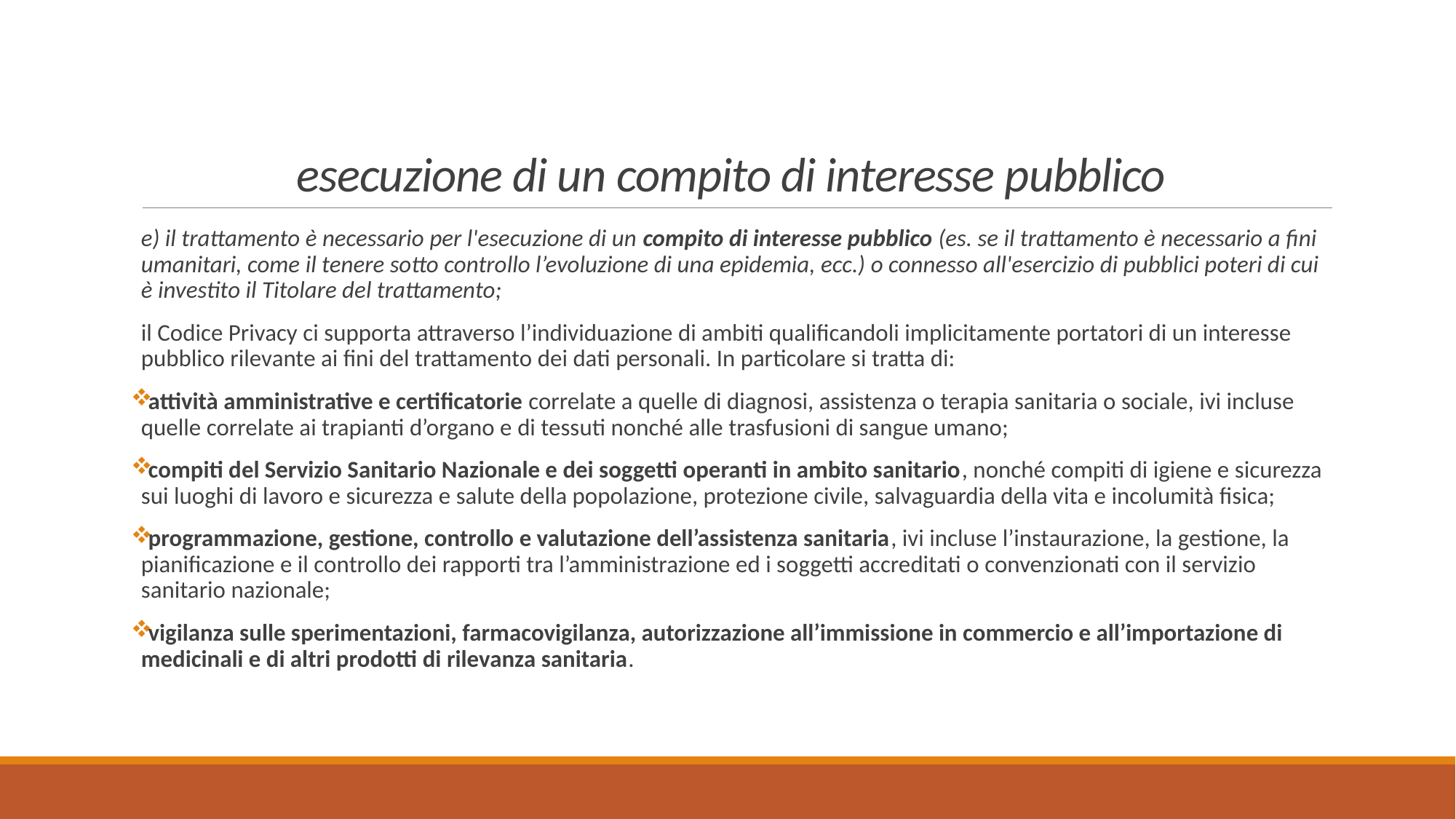

# esecuzione di un compito di interesse pubblico
e) il trattamento è necessario per l'esecuzione di un compito di interesse pubblico (es. se il trattamento è necessario a fini umanitari, come il tenere sotto controllo l’evoluzione di una epidemia, ecc.) o connesso all'esercizio di pubblici poteri di cui è investito il Titolare del trattamento;
il Codice Privacy ci supporta attraverso l’individuazione di ambiti qualificandoli implicitamente portatori di un interesse pubblico rilevante ai fini del trattamento dei dati personali. In particolare si tratta di:
attività amministrative e certificatorie correlate a quelle di diagnosi, assistenza o terapia sanitaria o sociale, ivi incluse quelle correlate ai trapianti d’organo e di tessuti nonché alle trasfusioni di sangue umano;
compiti del Servizio Sanitario Nazionale e dei soggetti operanti in ambito sanitario, nonché compiti di igiene e sicurezza sui luoghi di lavoro e sicurezza e salute della popolazione, protezione civile, salvaguardia della vita e incolumità fisica;
programmazione, gestione, controllo e valutazione dell’assistenza sanitaria, ivi incluse l’instaurazione, la gestione, la pianificazione e il controllo dei rapporti tra l’amministrazione ed i soggetti accreditati o convenzionati con il servizio sanitario nazionale;
vigilanza sulle sperimentazioni, farmacovigilanza, autorizzazione all’immissione in commercio e all’importazione di medicinali e di altri prodotti di rilevanza sanitaria.